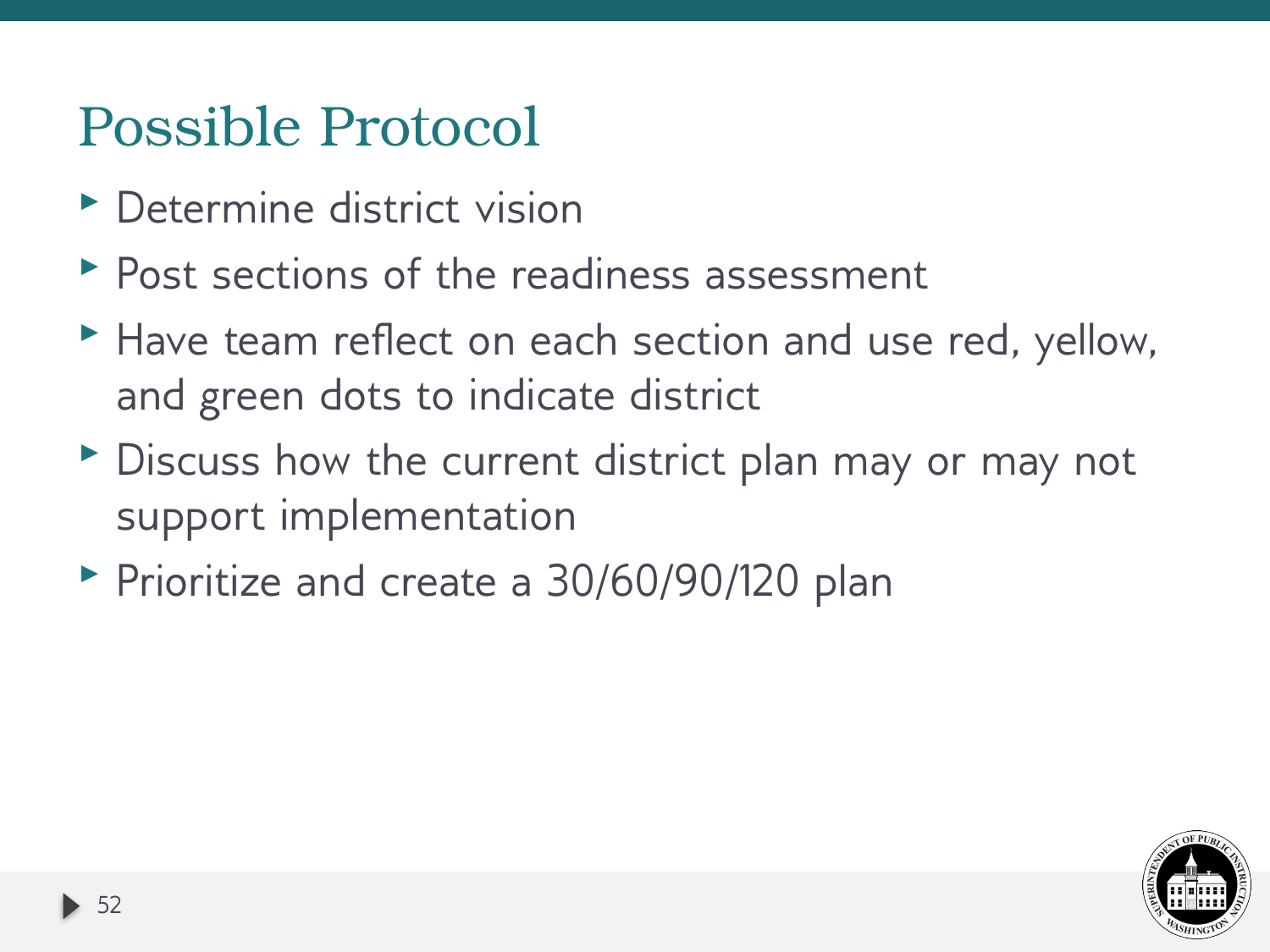

# Possible Protocol
Determine district vision
Post sections of the readiness assessment
Have team reflect on each section and use red, yellow, and green dots to indicate district
Discuss how the current district plan may or may not support implementation
Prioritize and create a 30/60/90/120 plan

52